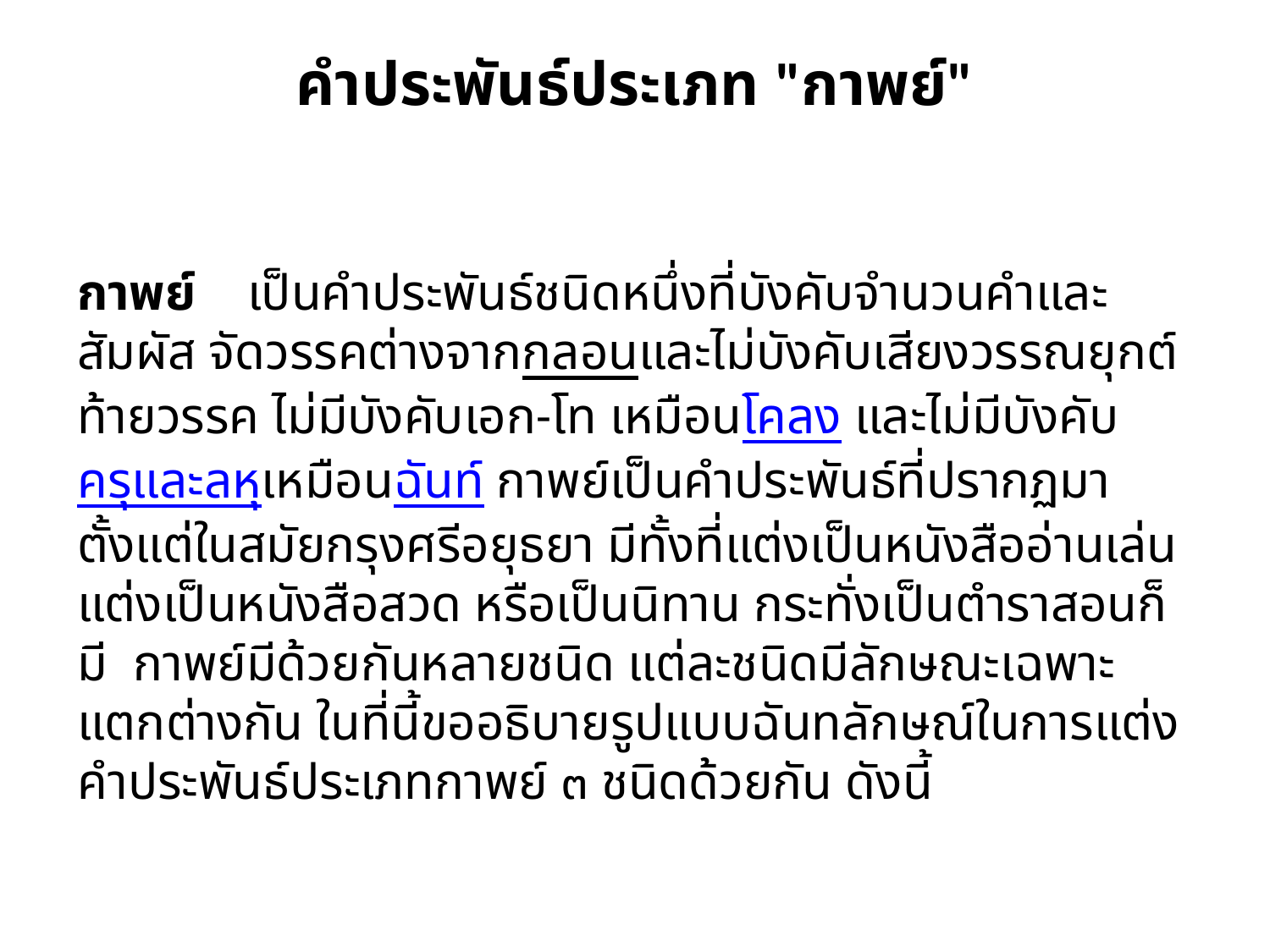

# คำประพันธ์ประเภท "กาพย์"
กาพย์    เป็นคำประพันธ์ชนิดหนึ่งที่บังคับจำนวนคำและสัมผัส จัดวรรคต่างจากกลอนและไม่บังคับเสียงวรรณยุกต์ท้ายวรรค ไม่มีบังคับเอก-โท เหมือนโคลง และไม่มีบังคับครุและลหุเหมือนฉันท์ กาพย์เป็นคำประพันธ์ที่ปรากฏมาตั้งแต่ในสมัยกรุงศรีอยุธยา มีทั้งที่แต่งเป็นหนังสืออ่านเล่น แต่งเป็นหนังสือสวด หรือเป็นนิทาน กระทั่งเป็นตำราสอนก็มี  กาพย์มีด้วยกันหลายชนิด แต่ละชนิดมีลักษณะเฉพาะแตกต่างกัน ในที่นี้ขออธิบายรูปแบบฉันทลักษณ์ในการแต่งคำประพันธ์ประเภทกาพย์ ๓ ชนิดด้วยกัน ดังนี้